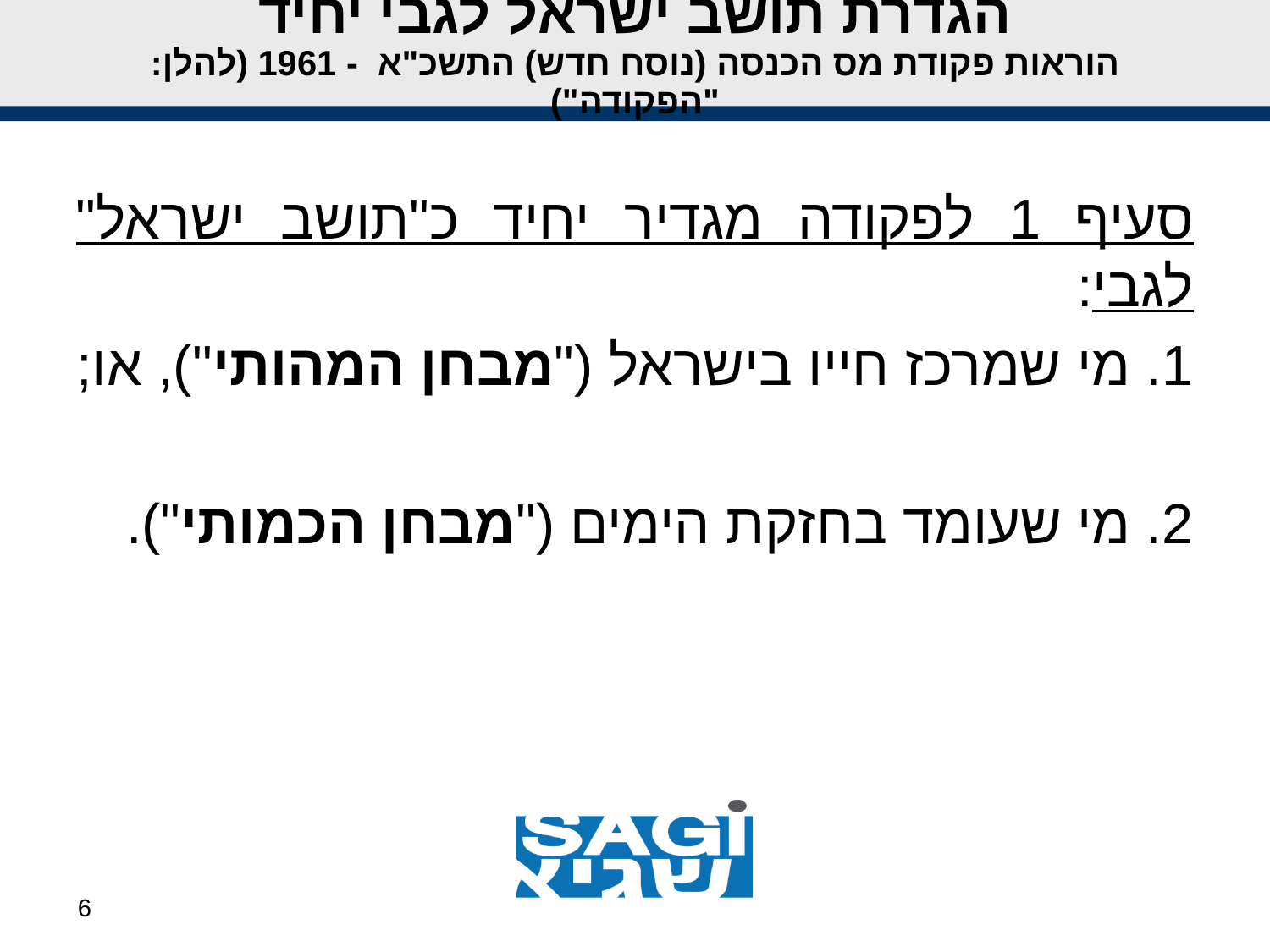

# הגדרת תושב ישראל לגבי יחיד הוראות פקודת מס הכנסה (נוסח חדש) התשכ"א  - 1961 (להלן: "הפקודה")
סעיף 1 לפקודה מגדיר יחיד כ"תושב ישראל" לגבי:
1. מי שמרכז חייו בישראל ("מבחן המהותי"), או;

2. מי שעומד בחזקת הימים ("מבחן הכמותי").

6